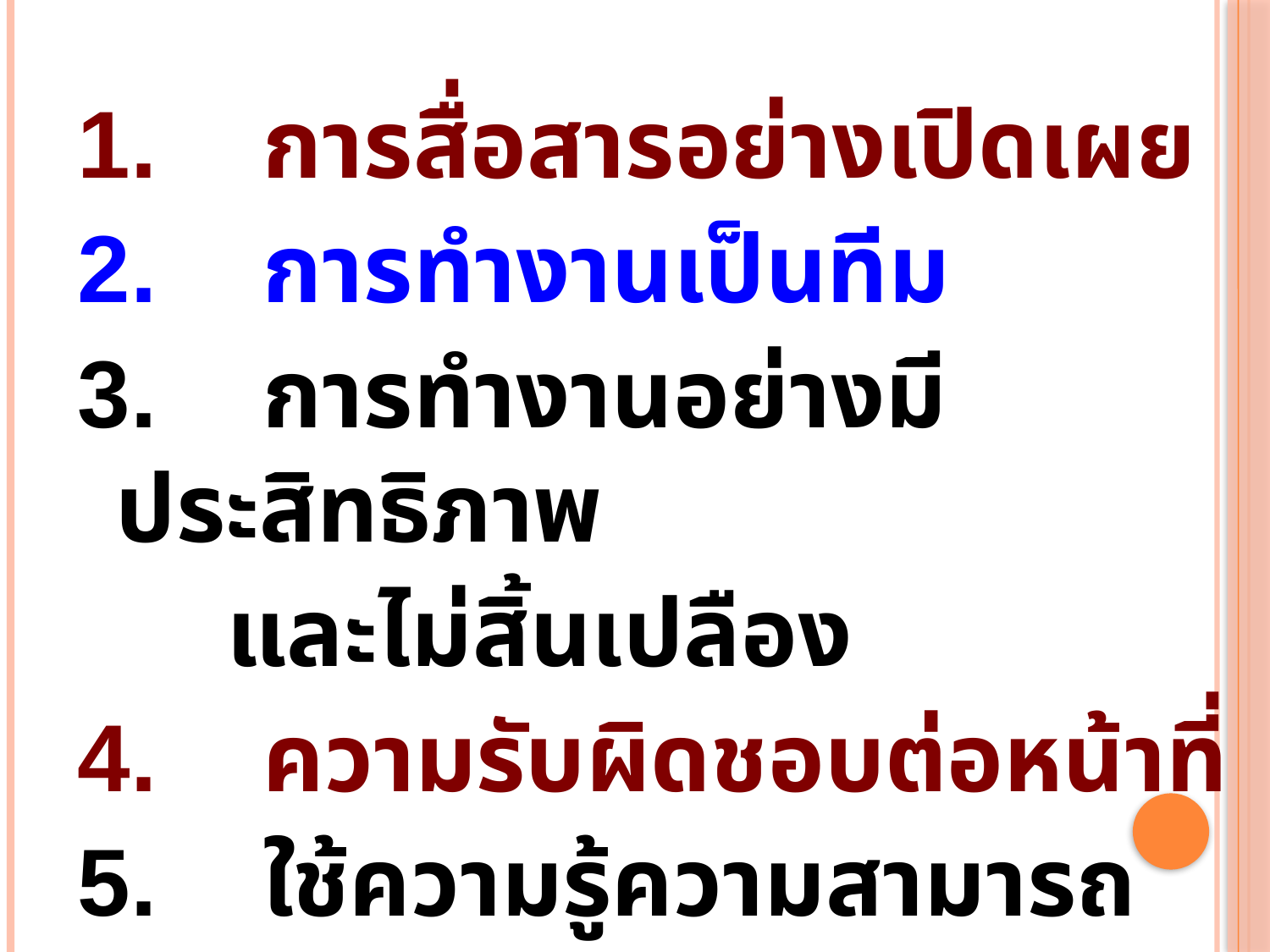

1.    การสื่อสารอย่างเปิดเผย
2.    การทำงานเป็นทีม
3.    การทำงานอย่างมีประสิทธิภาพ
      และไม่สิ้นเปลือง
4.    ความรับผิดชอบต่อหน้าที่
5.    ใช้ความรู้ความสามารถ